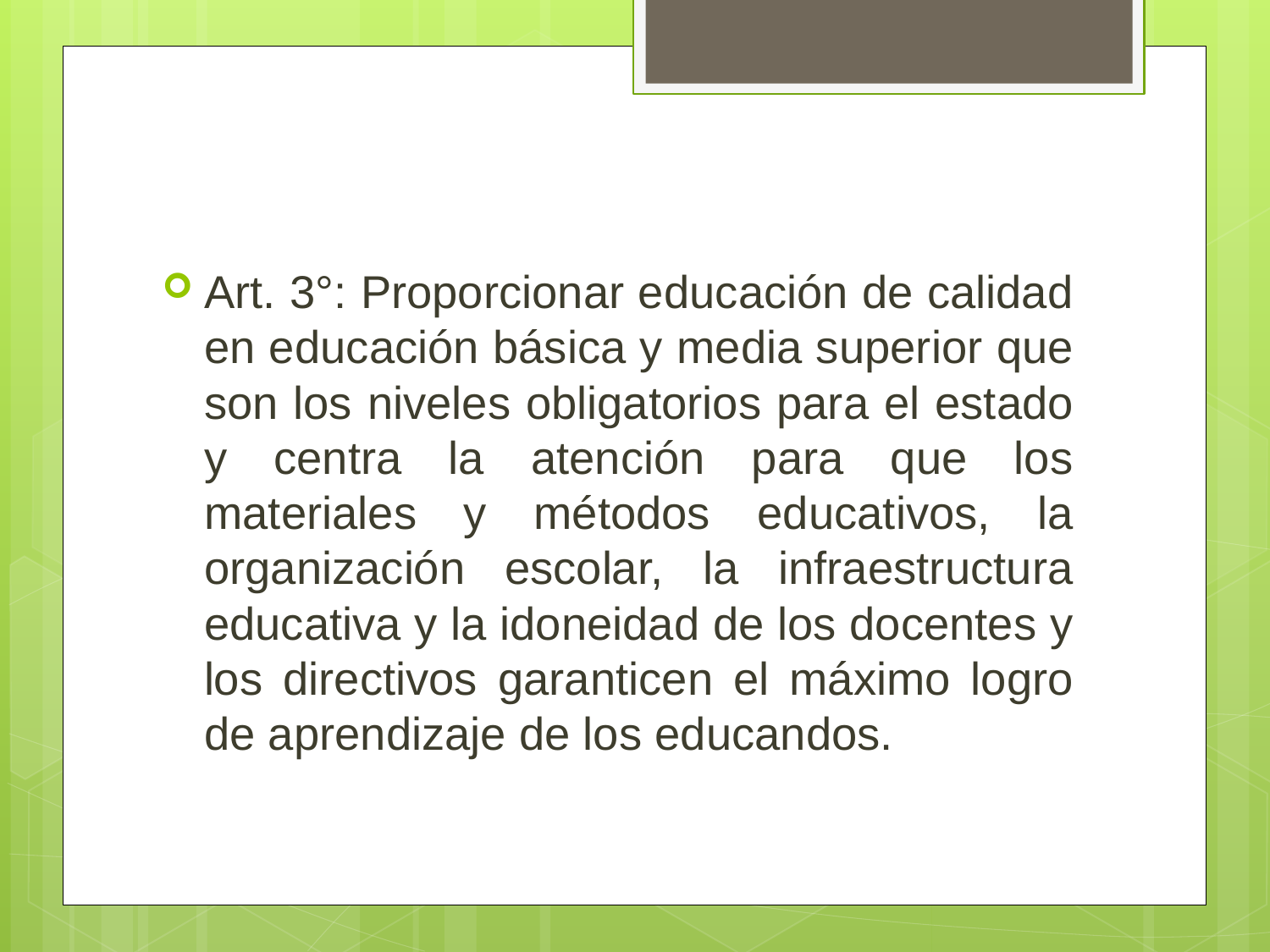

#
Art. 3°: Proporcionar educación de calidad en educación básica y media superior que son los niveles obligatorios para el estado y centra la atención para que los materiales y métodos educativos, la organización escolar, la infraestructura educativa y la idoneidad de los docentes y los directivos garanticen el máximo logro de aprendizaje de los educandos.